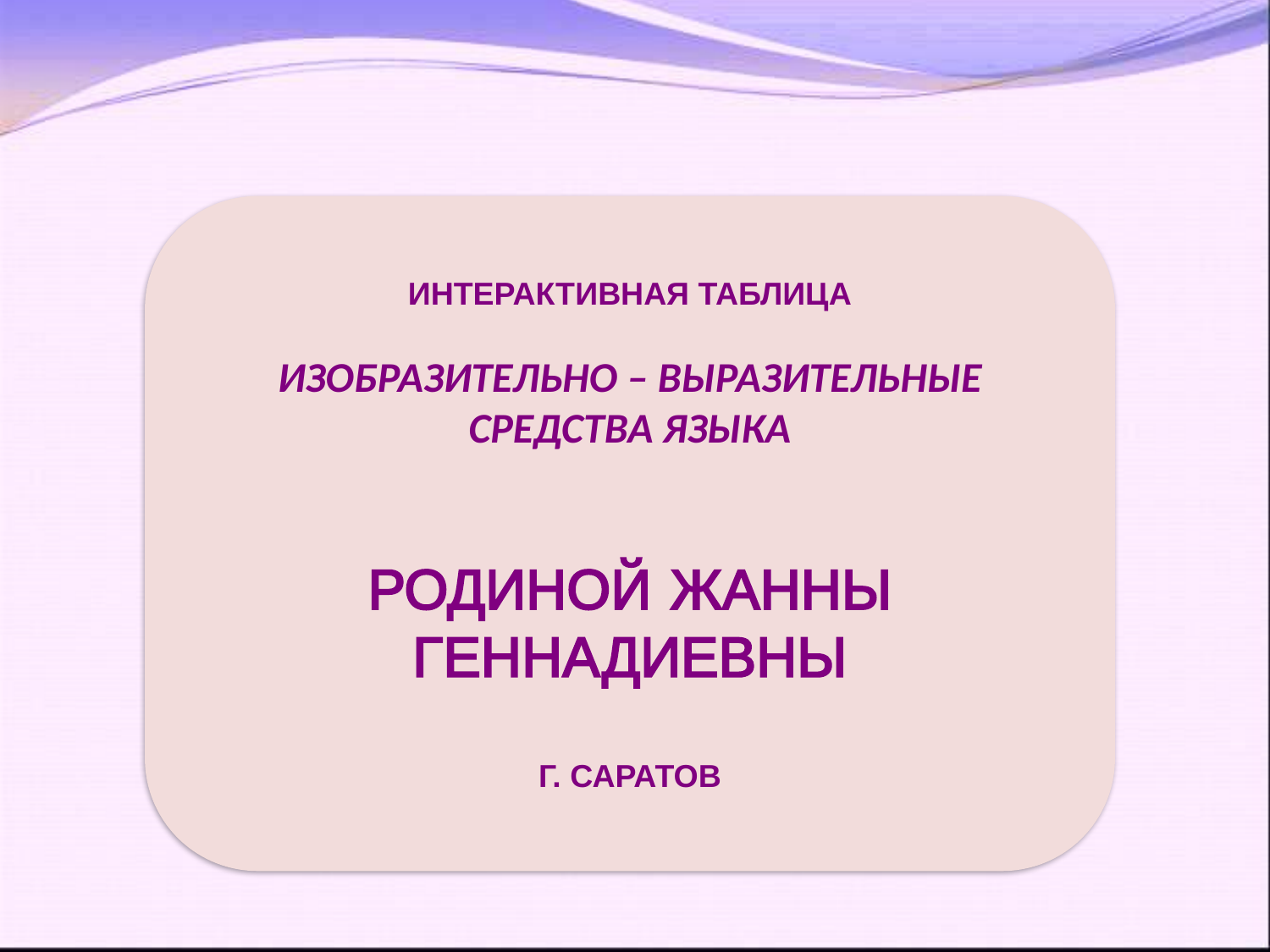

ИНТЕРАКТИВНАЯ ТАБЛИЦА

ИЗОБРАЗИТЕЛЬНО – ВЫРАЗИТЕЛЬНЫЕ СРЕДСТВА ЯЗЫКА

Родиной Жанны Геннадиевны

г. Саратов